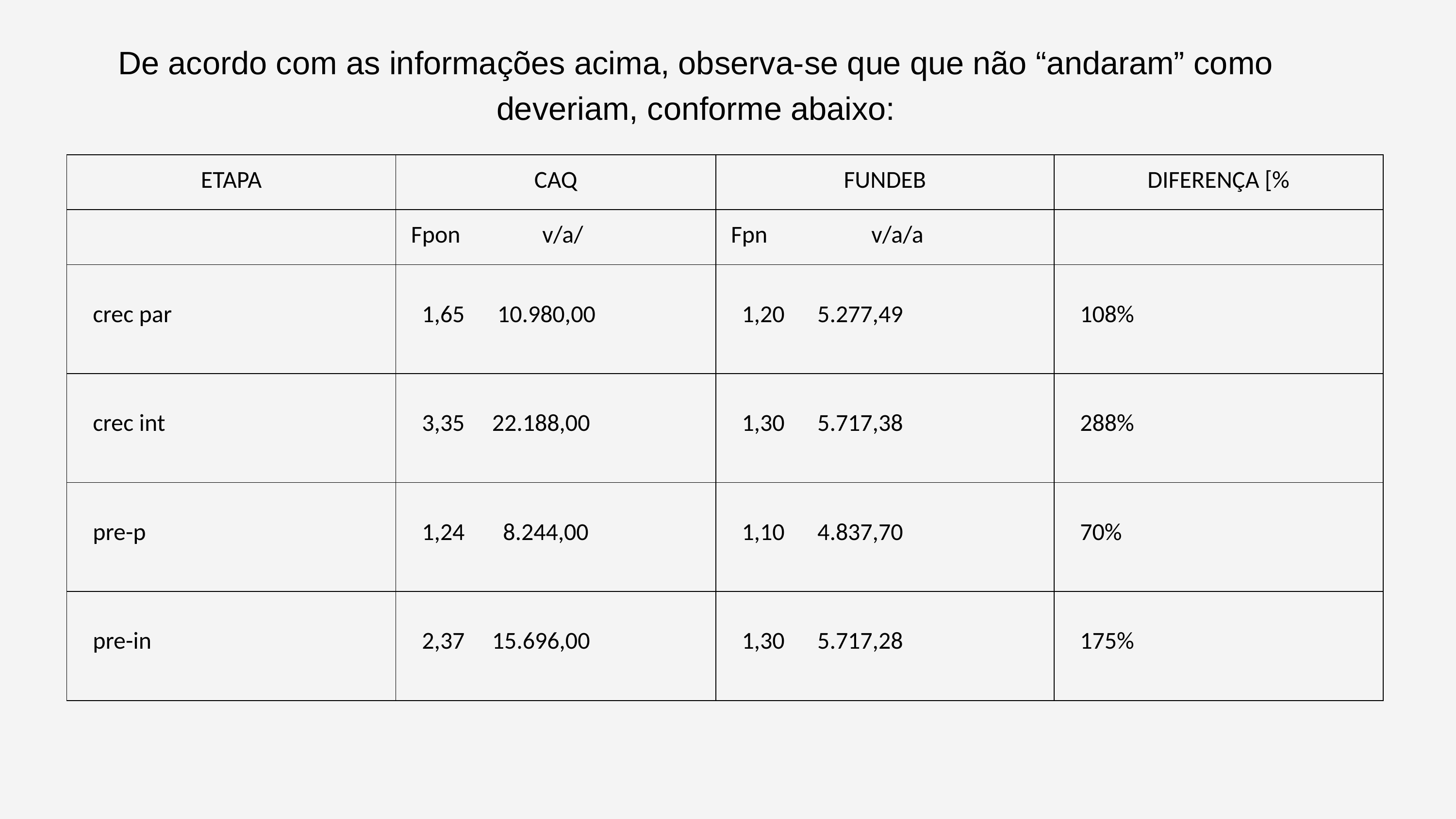

De acordo com as informações acima, observa-se que que não “andaram” como deveriam, conforme abaixo:
| ETAPA | CAQ | FUNDEB | DIFERENÇA [% |
| --- | --- | --- | --- |
|  | Fpon v/a/ | Fpn v/a/a |  |
| crec par | 1,65      10.980,00 | 1,20      5.277,49 | 108% |
| crec int | 3,35     22.188,00 | 1,30      5.717,38 | 288% |
| pre-p | 1,24       8.244,00 | 1,10      4.837,70 | 70% |
| pre-in | 2,37     15.696,00 | 1,30      5.717,28 | 175% |